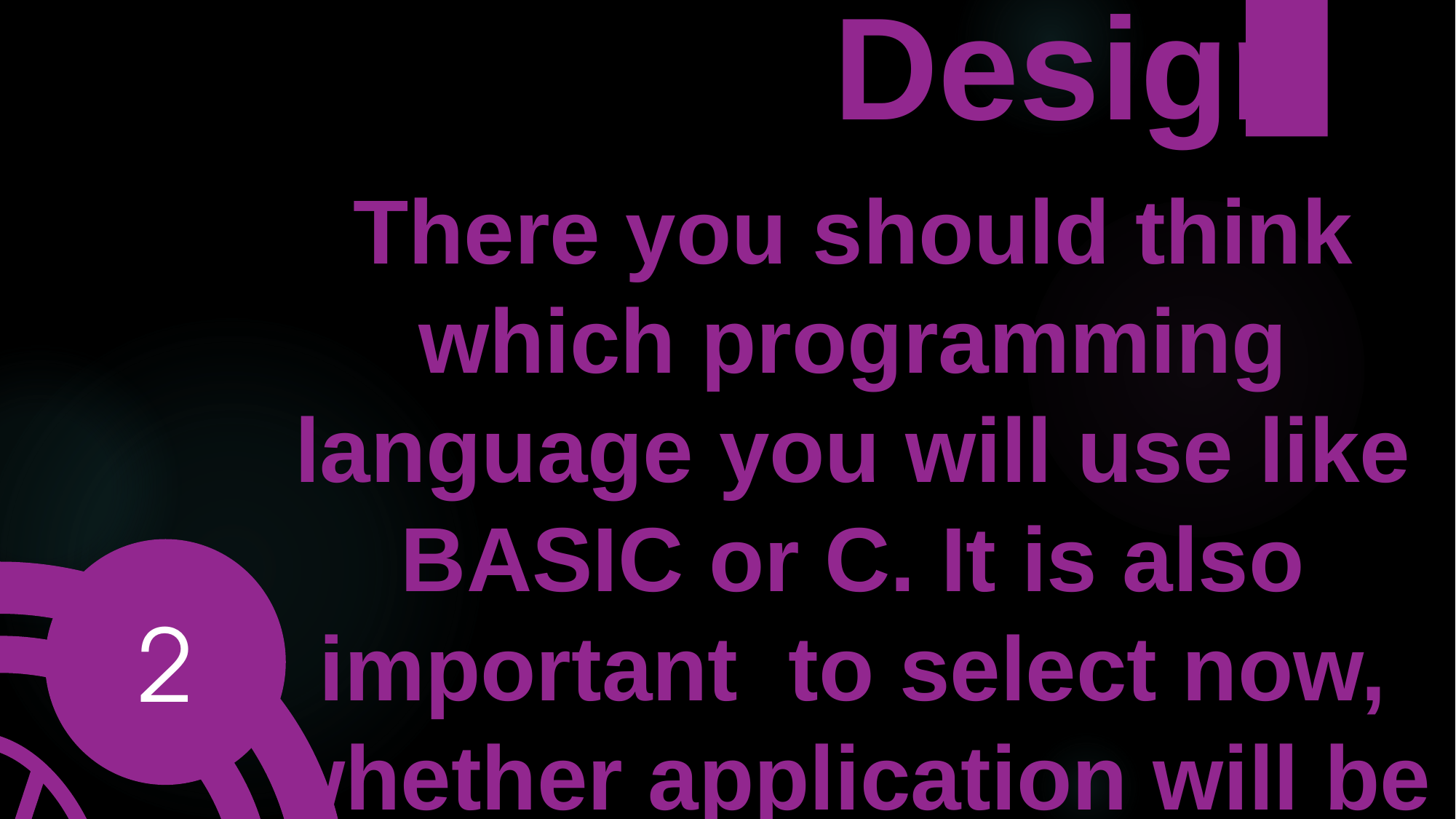

Design
There you should think which programming language you will use like BASIC or C. It is also important  to select now, whether application will be a console or not.
2